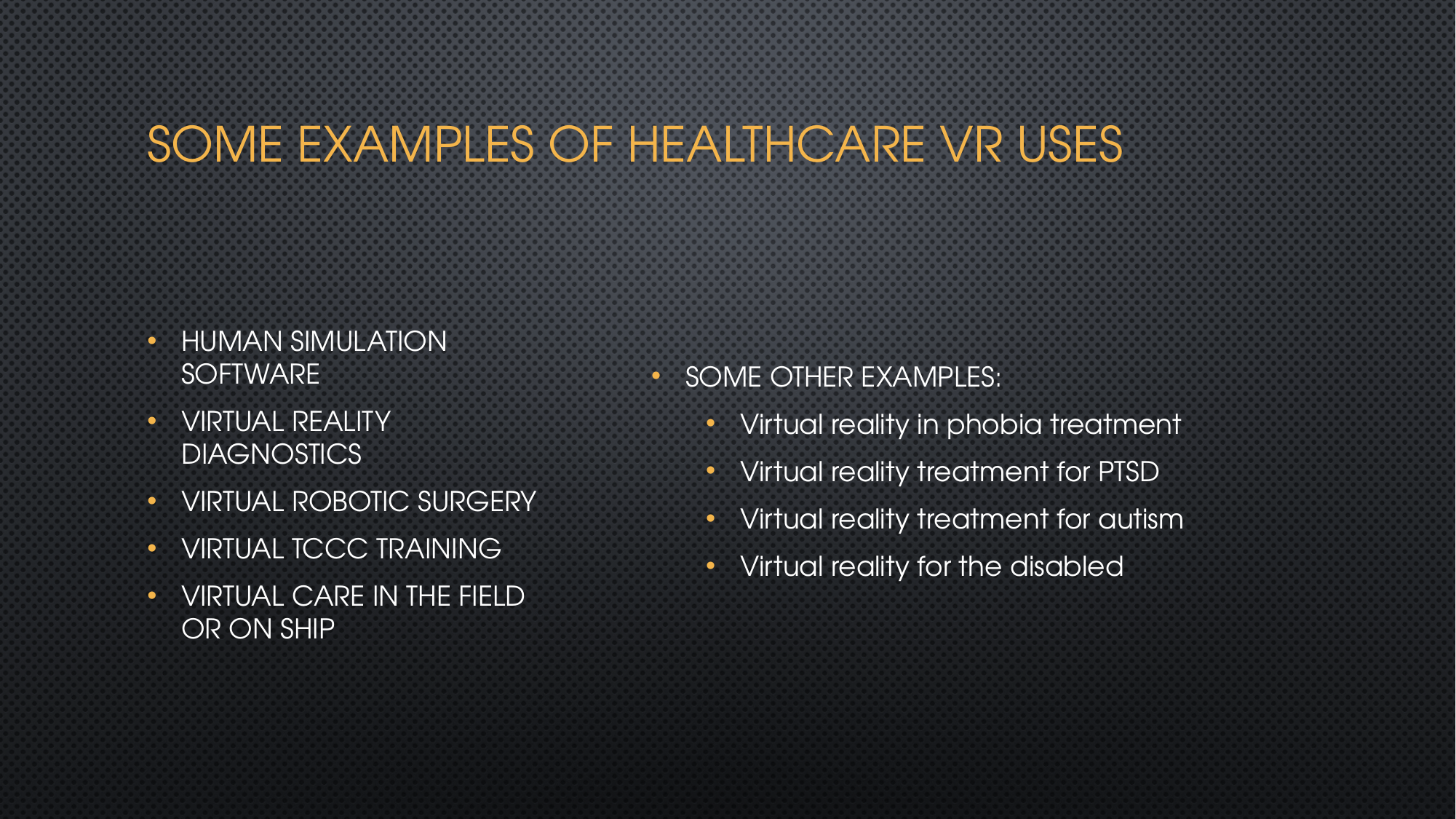

# Some Examples of Healthcare VR Uses
Human simulation software
Virtual reality diagnostics
Virtual robotic surgery
Virtual TCCC Training
Virtual Care in the field or on ship

Some other examples:
Virtual reality in phobia treatment
Virtual reality treatment for PTSD
Virtual reality treatment for autism
Virtual reality for the disabled